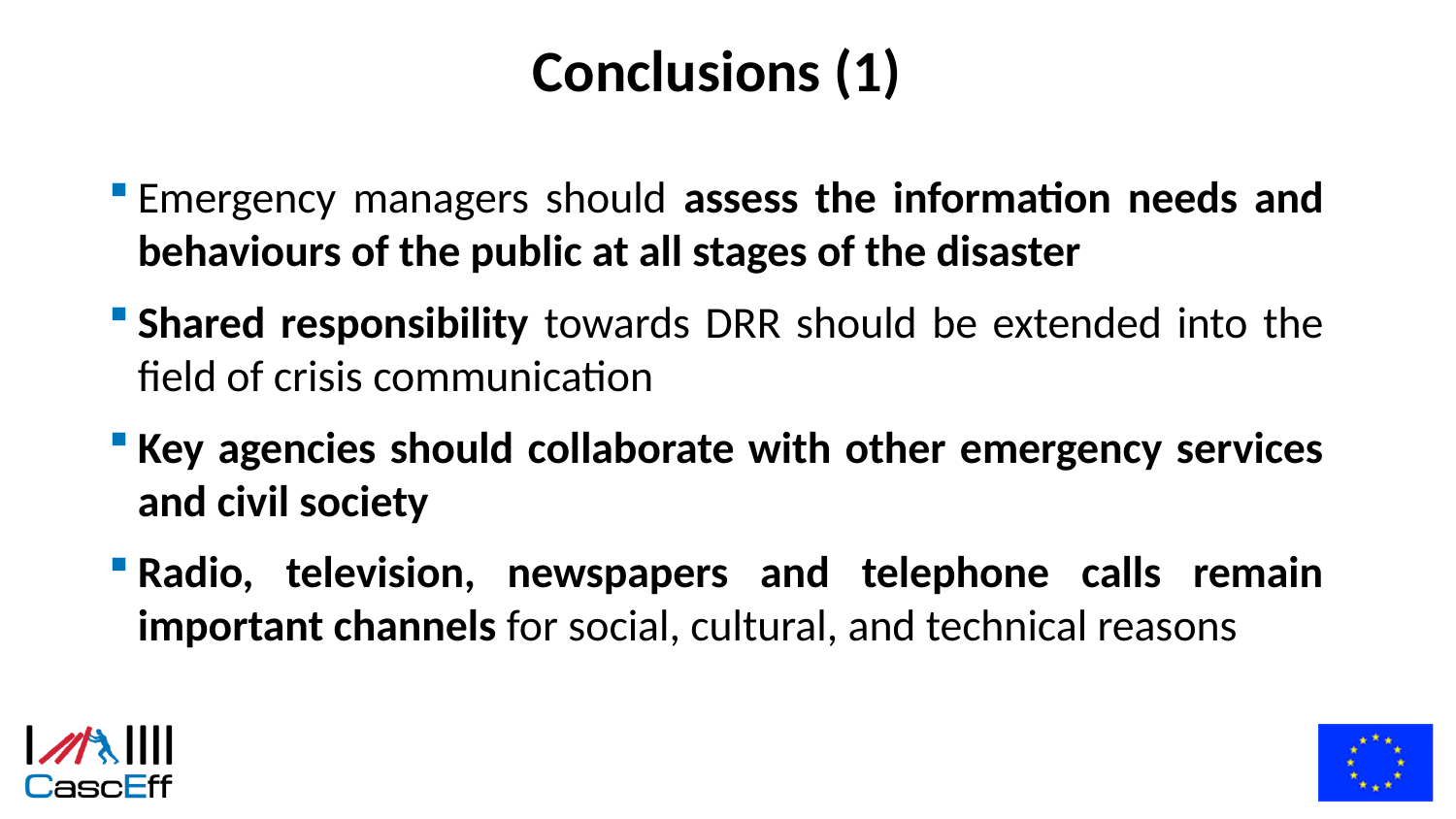

# Conclusions (1)
Emergency managers should assess the information needs and behaviours of the public at all stages of the disaster
Shared responsibility towards DRR should be extended into the field of crisis communication
Key agencies should collaborate with other emergency services and civil society
Radio, television, newspapers and telephone calls remain important channels for social, cultural, and technical reasons